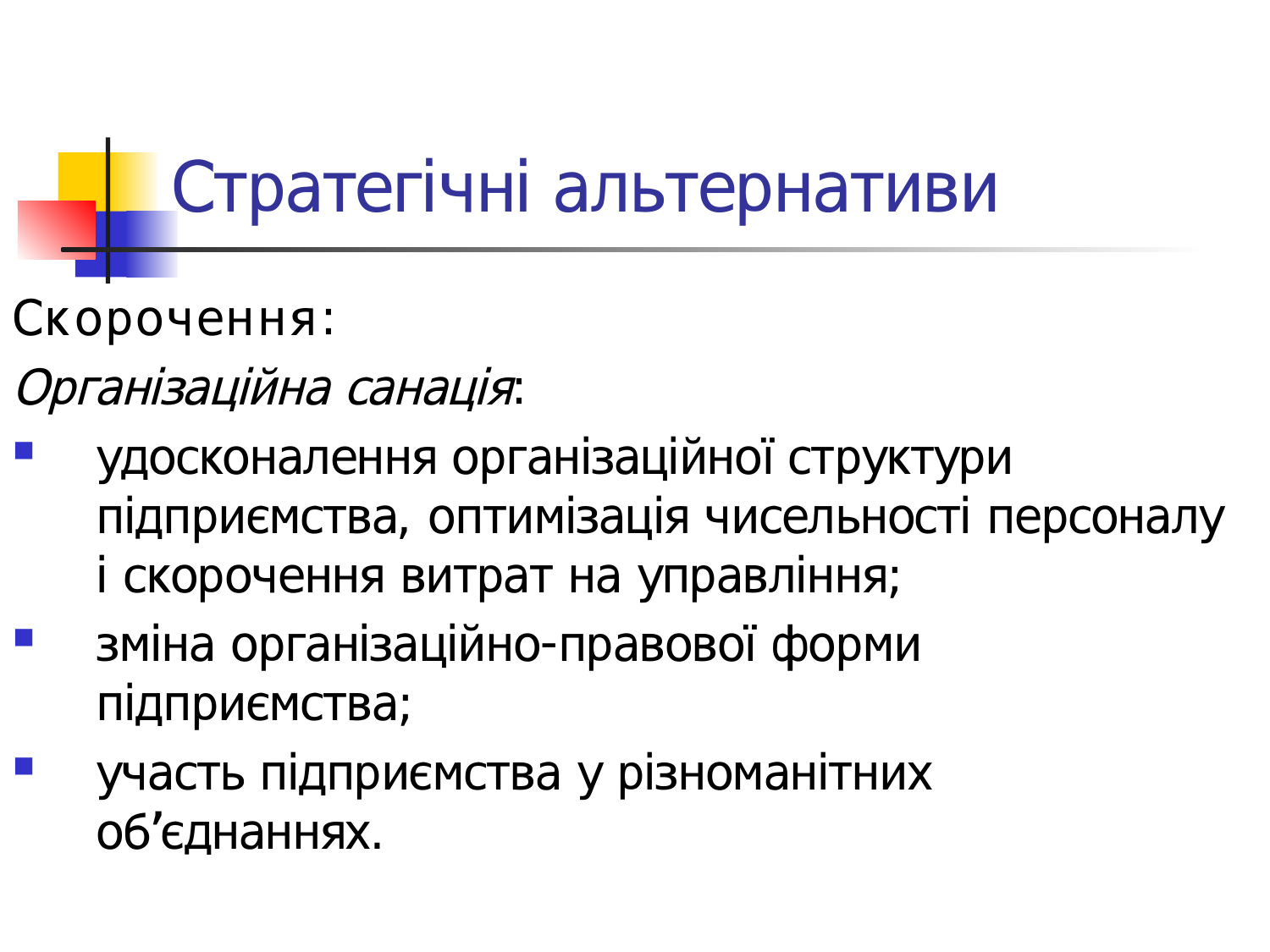

# Стратегічні альтернативи
Скорочення:
Організаційна санація:
удосконалення організаційної структури підприємства, оптимізація чисельності персоналу і скорочення витрат на управління;
зміна організаційно-правової форми підприємства;
участь підприємства у різноманітних об’єднаннях.